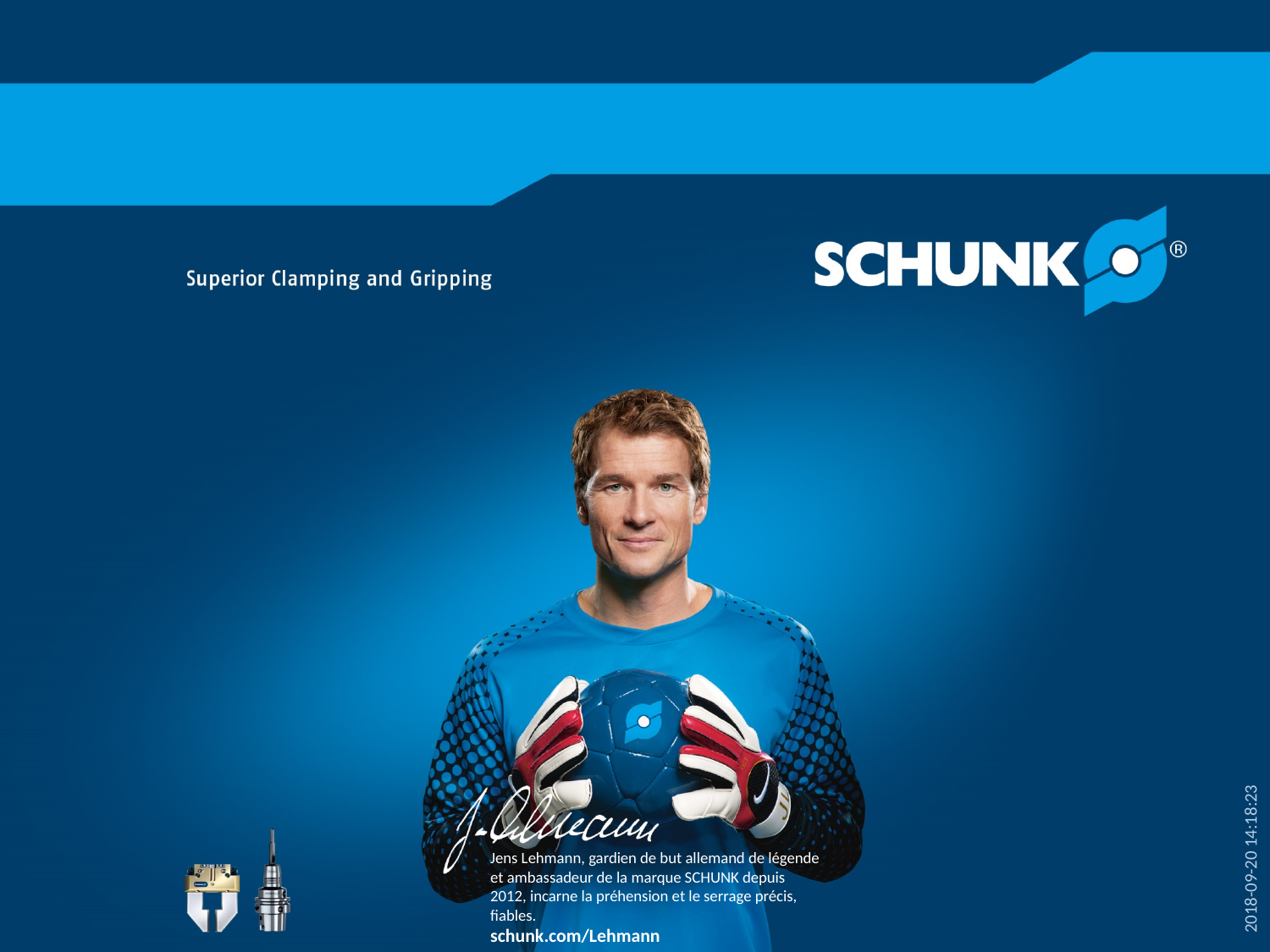

2018-09-20 14:18:23
Jens Lehmann, gardien de but allemand de légende et ambassadeur de la marque SCHUNK depuis 2012, incarne la préhension et le serrage précis, fiables.
schunk.com/Lehmann